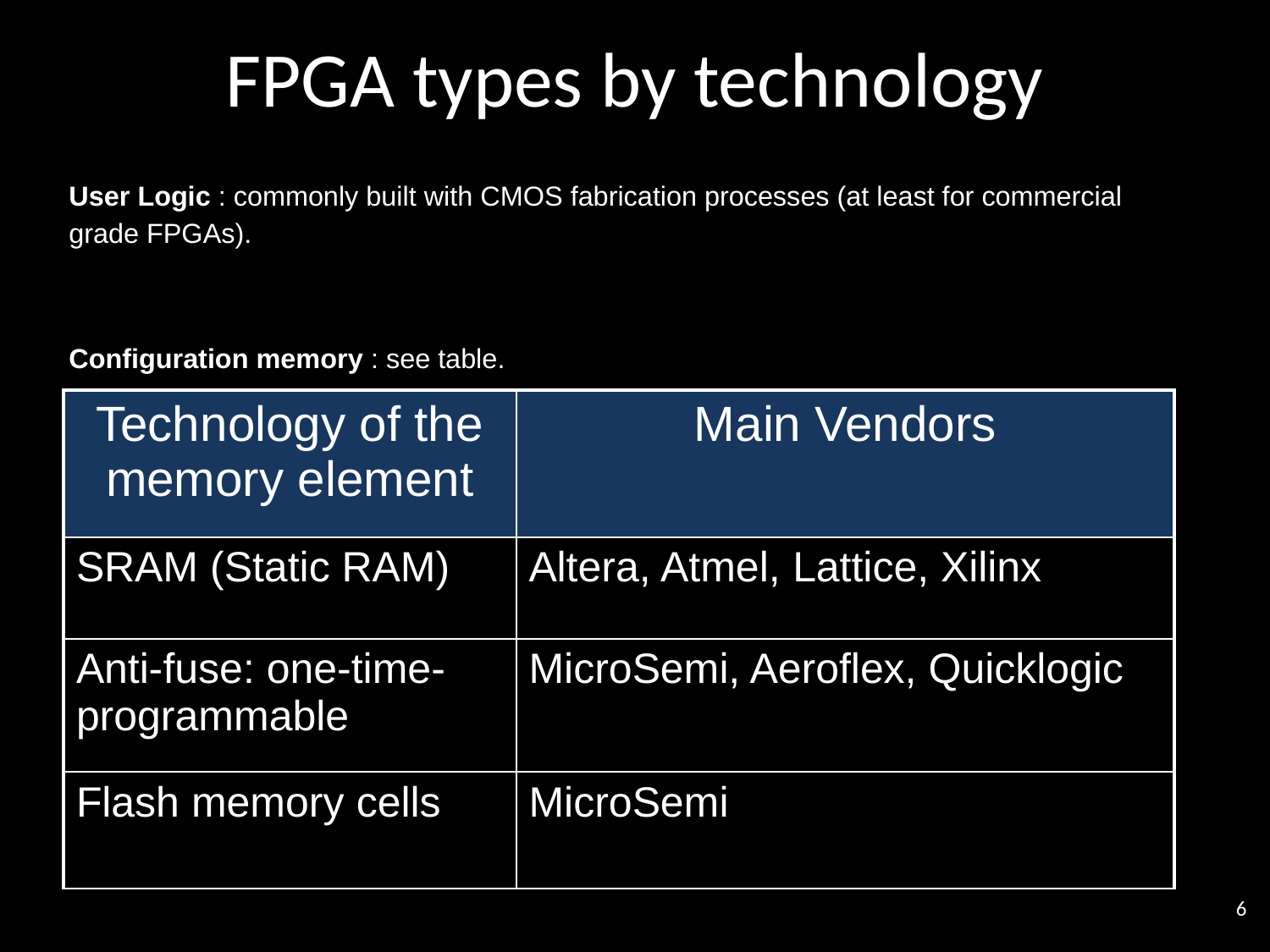

# FPGA types by technology
User Logic : commonly built with CMOS fabrication processes (at least for commercial grade FPGAs).

Configuration memory : see table.
| Technology of the memory element | Main Vendors |
| --- | --- |
| SRAM (Static RAM) | Altera, Atmel, Lattice, Xilinx |
| Anti-fuse: one-time-programmable | MicroSemi, Aeroflex, Quicklogic |
| Flash memory cells | MicroSemi |
6